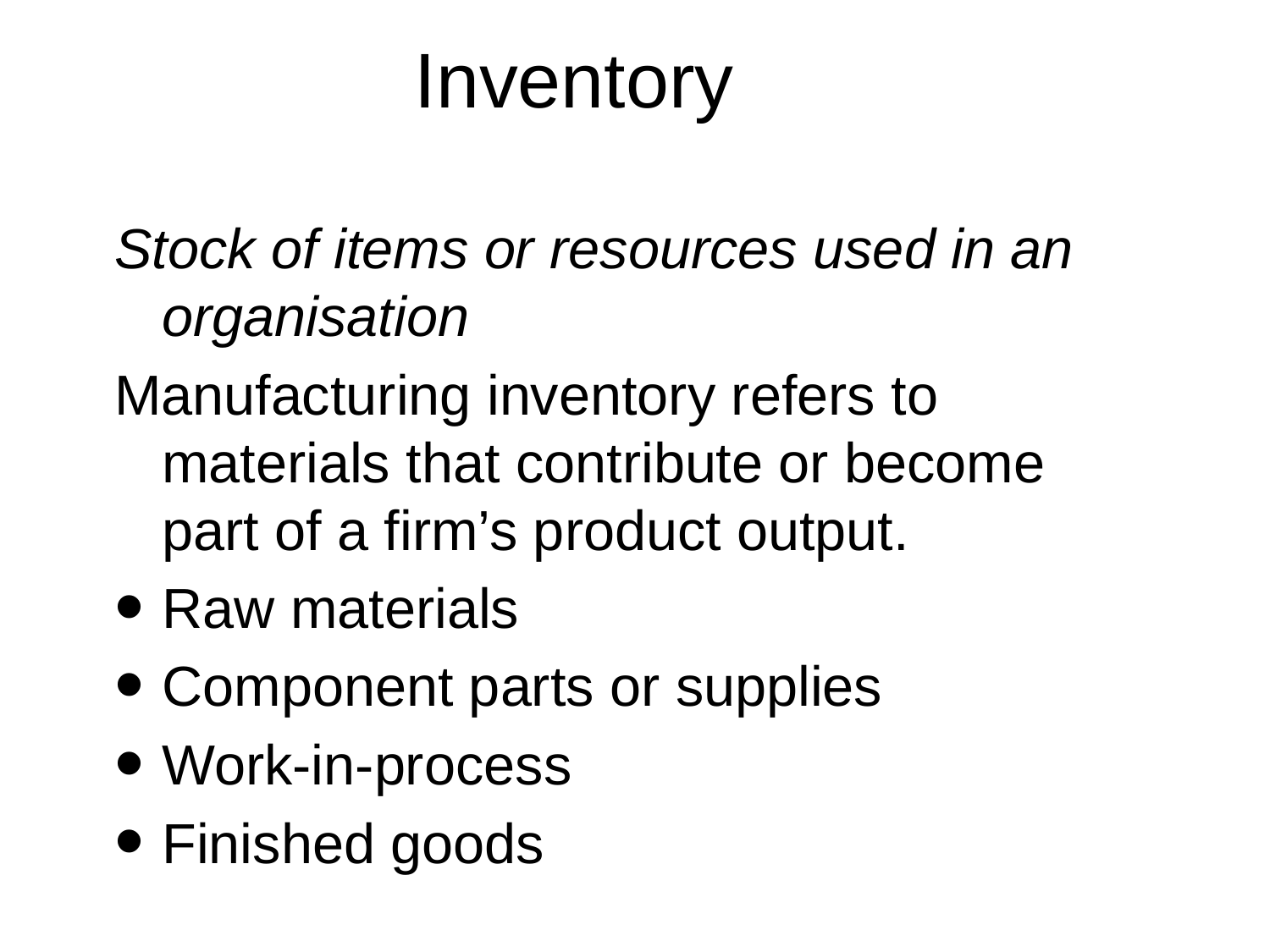

# Inventory
Stock of items or resources used in an organisation
Manufacturing inventory refers to materials that contribute or become part of a firm’s product output.
Raw materials
Component parts or supplies
Work-in-process
Finished goods